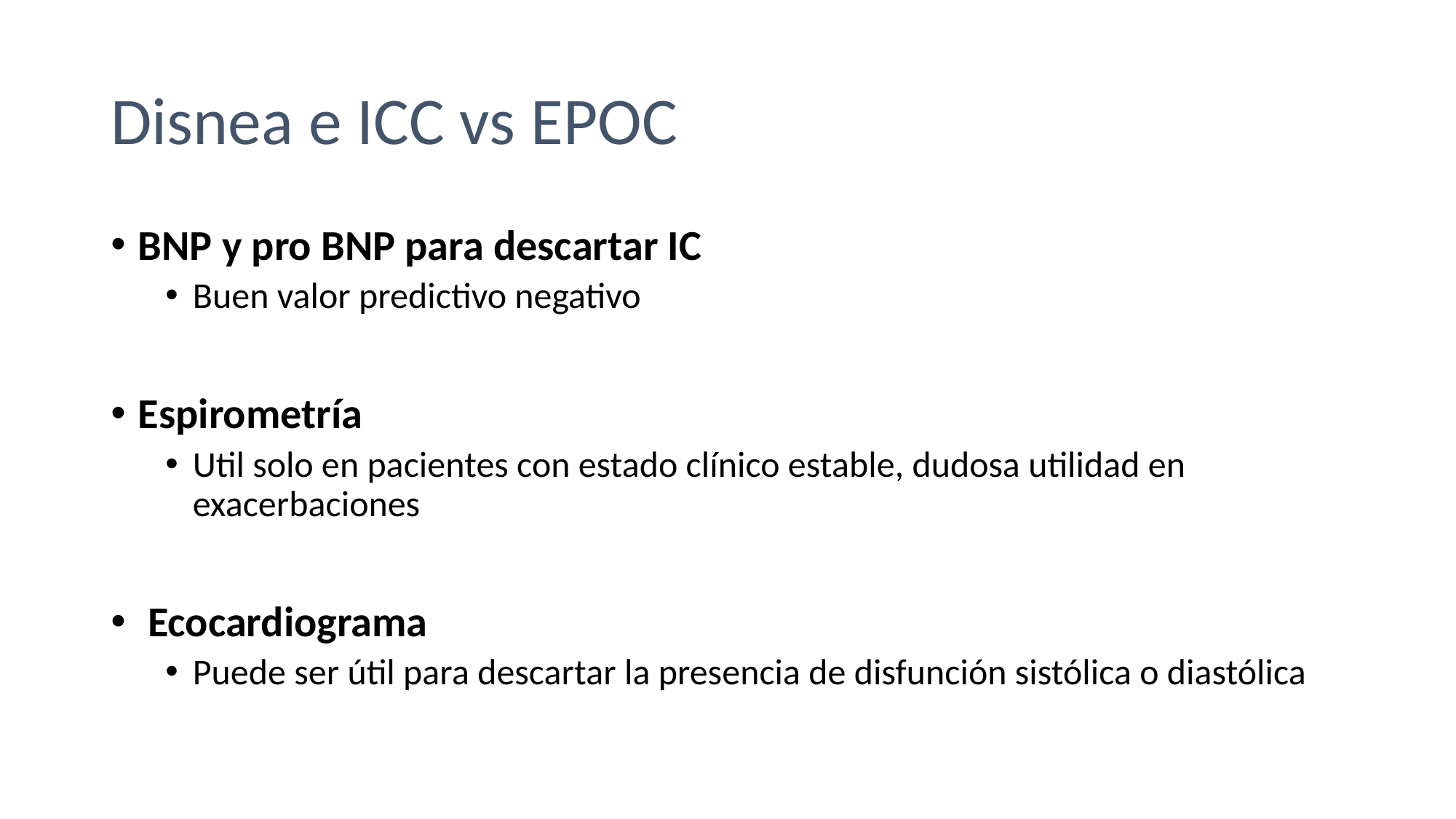

# Disnea e ICC vs EPOC
BNP y pro BNP para descartar IC
Buen valor predictivo negativo

Espirometría
Util solo en pacientes con estado clínico estable, dudosa utilidad en exacerbaciones

 Ecocardiograma
Puede ser útil para descartar la presencia de disfunción sistólica o diastólica